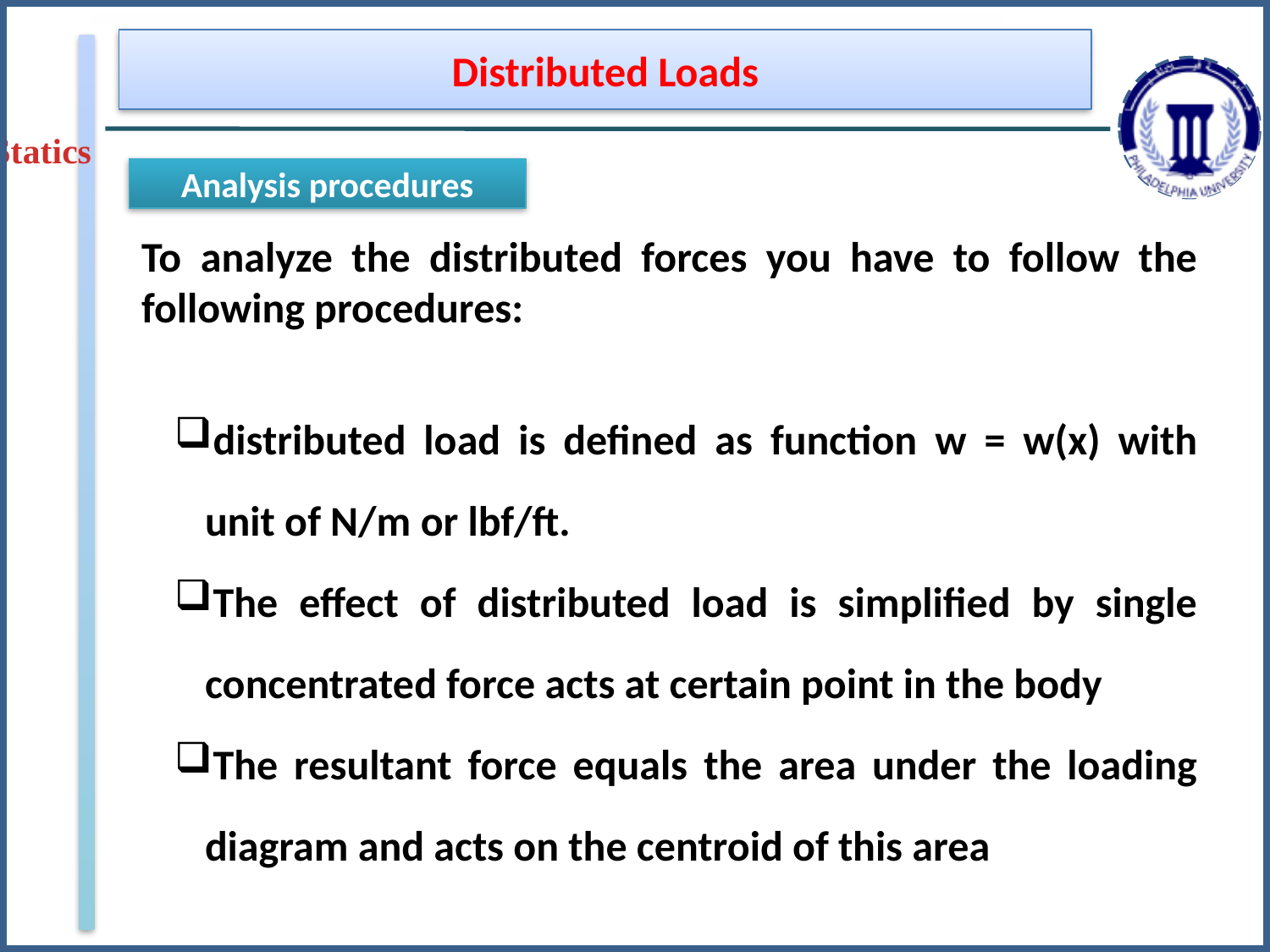

Distributed Loads

Statics
Analysis procedures

To analyze the distributed forces you have to follow the following procedures:

distributed load is defined as function w = w(x) with unit of N/m or lbf/ft.
The effect of distributed load is simplified by single concentrated force acts at certain point in the body
The resultant force equals the area under the loading diagram and acts on the centroid of this area